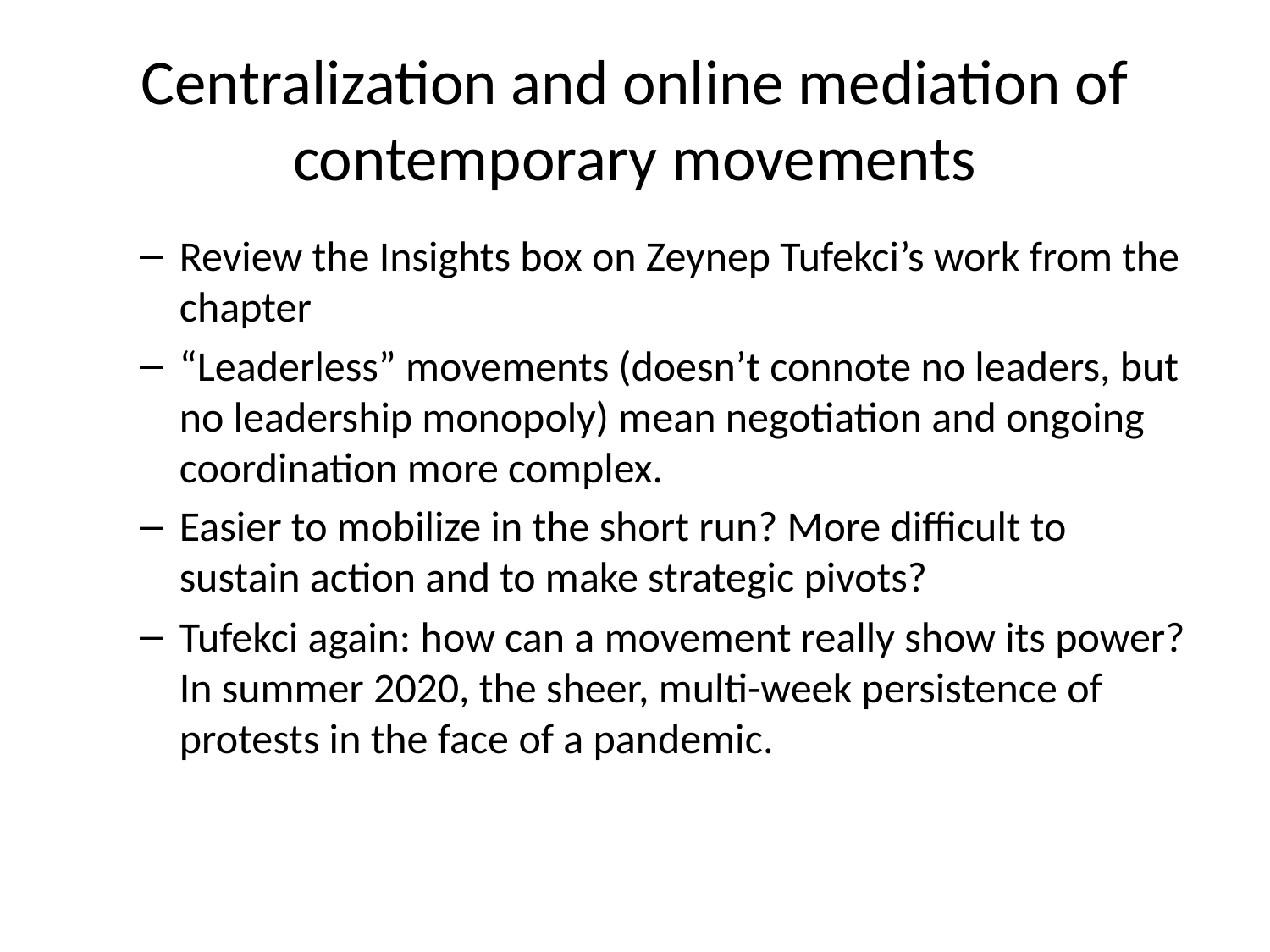

# Centralization and online mediation of contemporary movements
Review the Insights box on Zeynep Tufekci’s work from the chapter
“Leaderless” movements (doesn’t connote no leaders, but no leadership monopoly) mean negotiation and ongoing coordination more complex.
Easier to mobilize in the short run? More difficult to sustain action and to make strategic pivots?
Tufekci again: how can a movement really show its power? In summer 2020, the sheer, multi-week persistence of protests in the face of a pandemic.